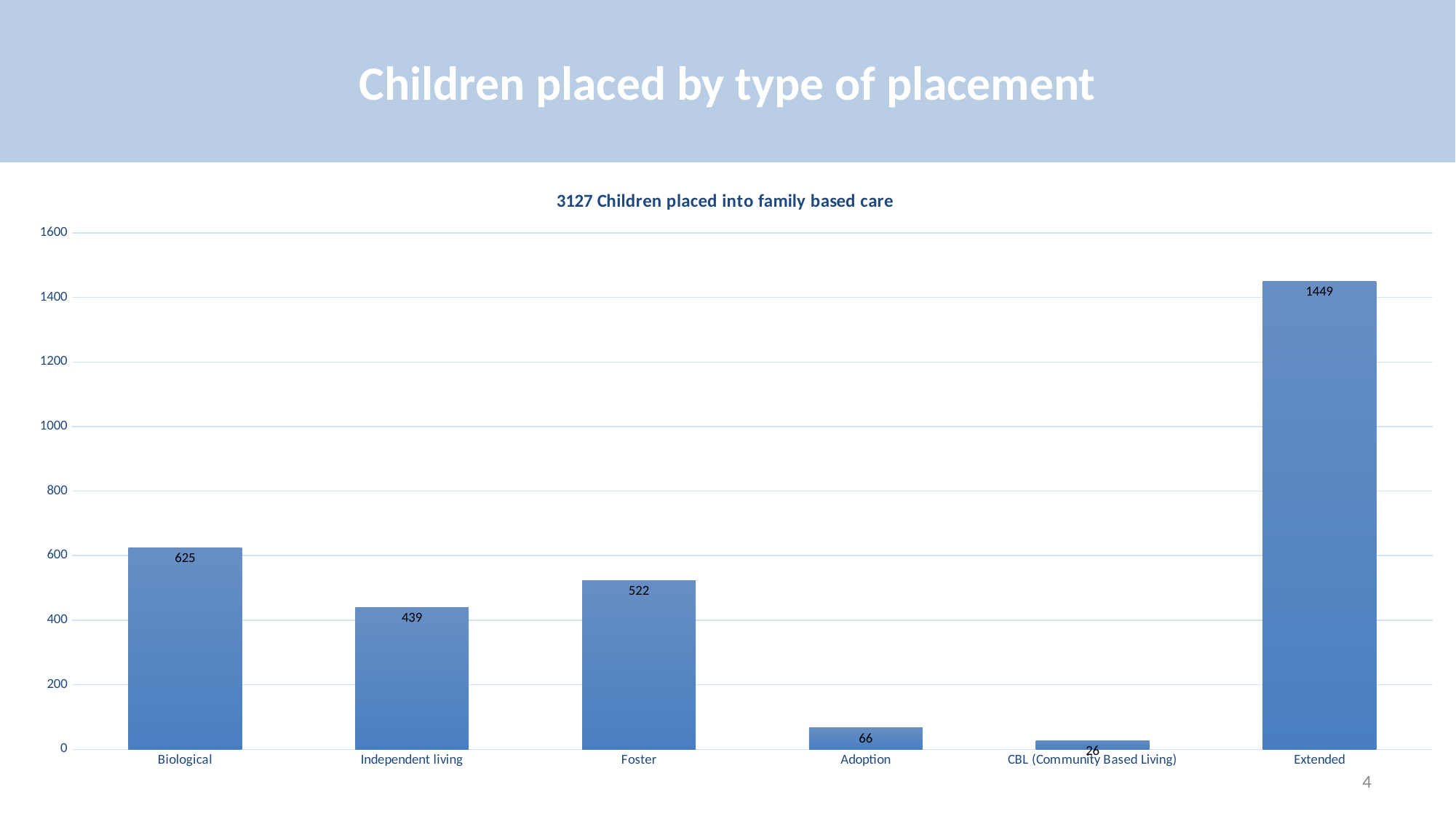

# Children placed by type of placement

### Chart

| Category |
|---|

### Chart: 3127 Children placed into family based care

| Category | Total |
|---|---|
| Biological | 625.0 |
| Independent living | 439.0 |
| Foster | 522.0 |
| Adoption | 66.0 |
| CBL (Community Based Living) | 26.0 |
| Extended | 1449.0 |

4